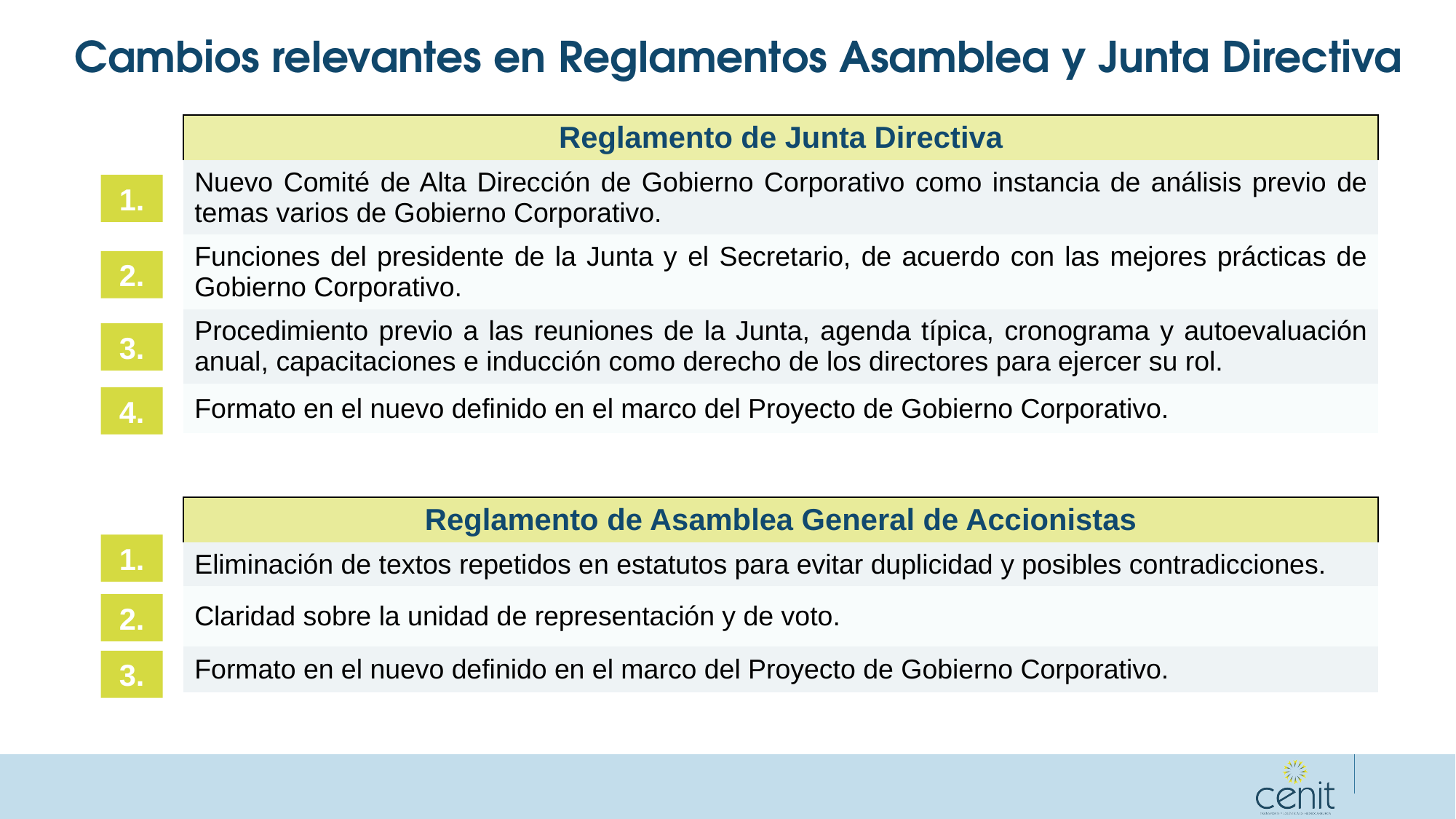

Cambios relevantes en Reglamentos Asamblea y Junta Directiva
| Reglamento de Junta Directiva |
| --- |
| Nuevo Comité de Alta Dirección de Gobierno Corporativo como instancia de análisis previo de temas varios de Gobierno Corporativo. |
| Funciones del presidente de la Junta y el Secretario, de acuerdo con las mejores prácticas de Gobierno Corporativo. |
| Procedimiento previo a las reuniones de la Junta, agenda típica, cronograma y autoevaluación anual, capacitaciones e inducción como derecho de los directores para ejercer su rol. |
| Formato en el nuevo definido en el marco del Proyecto de Gobierno Corporativo. |
1.
2.
3.
4.
| Reglamento de Asamblea General de Accionistas |
| --- |
| Eliminación de textos repetidos en estatutos para evitar duplicidad y posibles contradicciones. |
| Claridad sobre la unidad de representación y de voto. |
| Formato en el nuevo definido en el marco del Proyecto de Gobierno Corporativo. |
1.
2.
3.